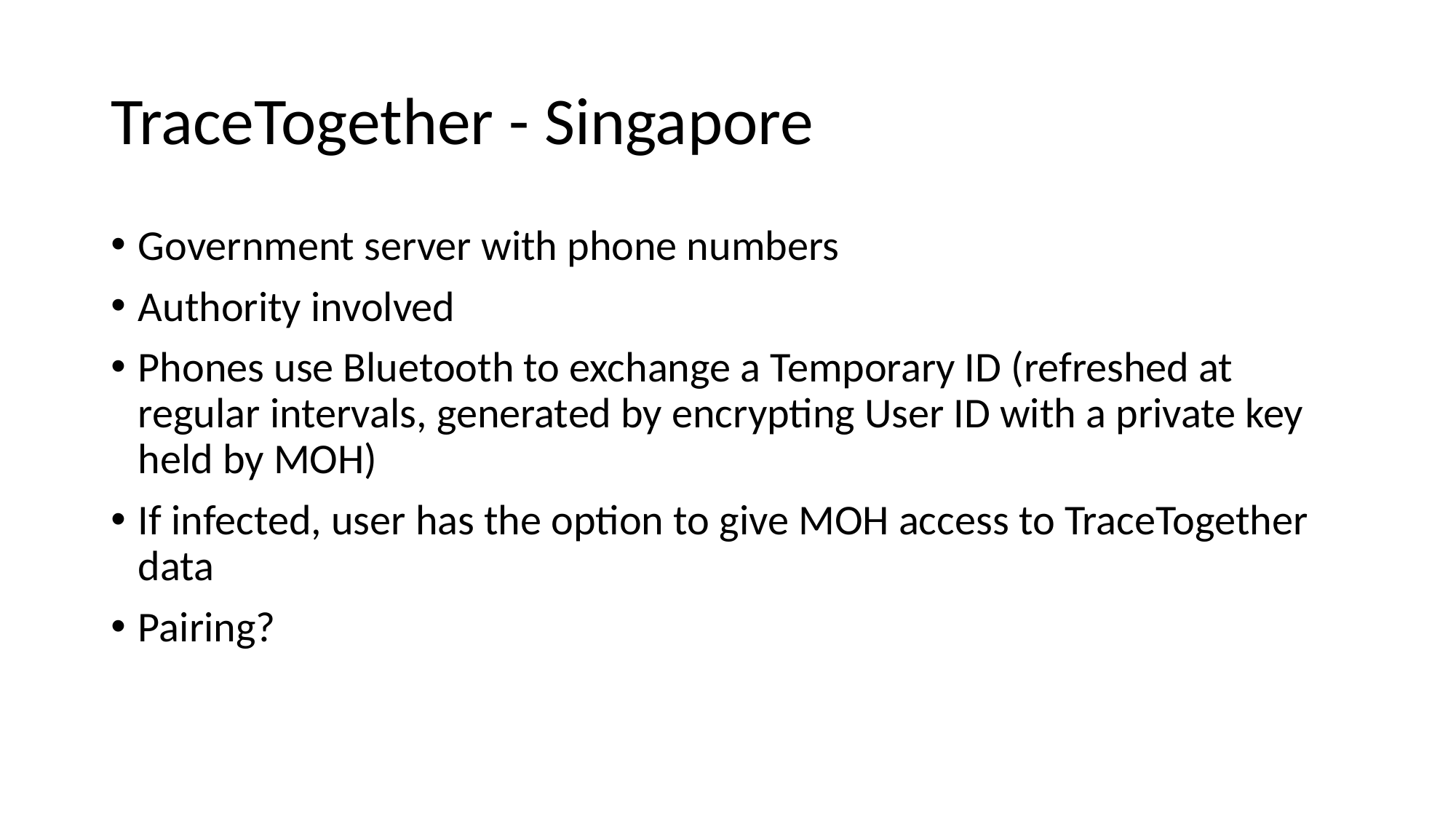

# TraceTogether - Singapore
Government server with phone numbers
Authority involved
Phones use Bluetooth to exchange a Temporary ID (refreshed at regular intervals, generated by encrypting User ID with a private key held by MOH)
If infected, user has the option to give MOH access to TraceTogether data
Pairing?